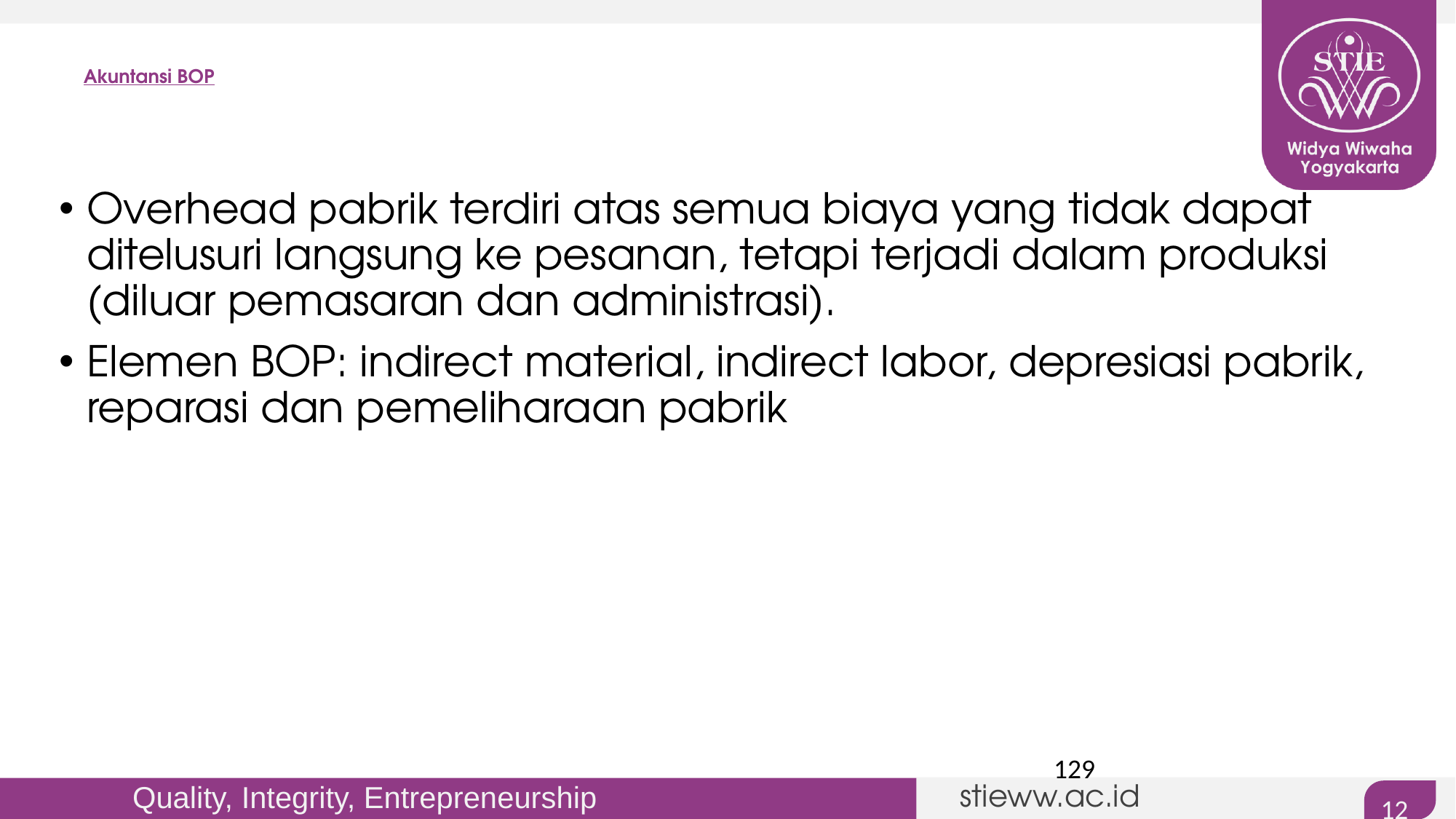

# Akuntansi BOP
Overhead pabrik terdiri atas semua biaya yang tidak dapat ditelusuri langsung ke pesanan, tetapi terjadi dalam produksi (diluar pemasaran dan administrasi).
Elemen BOP: indirect material, indirect labor, depresiasi pabrik, reparasi dan pemeliharaan pabrik

129